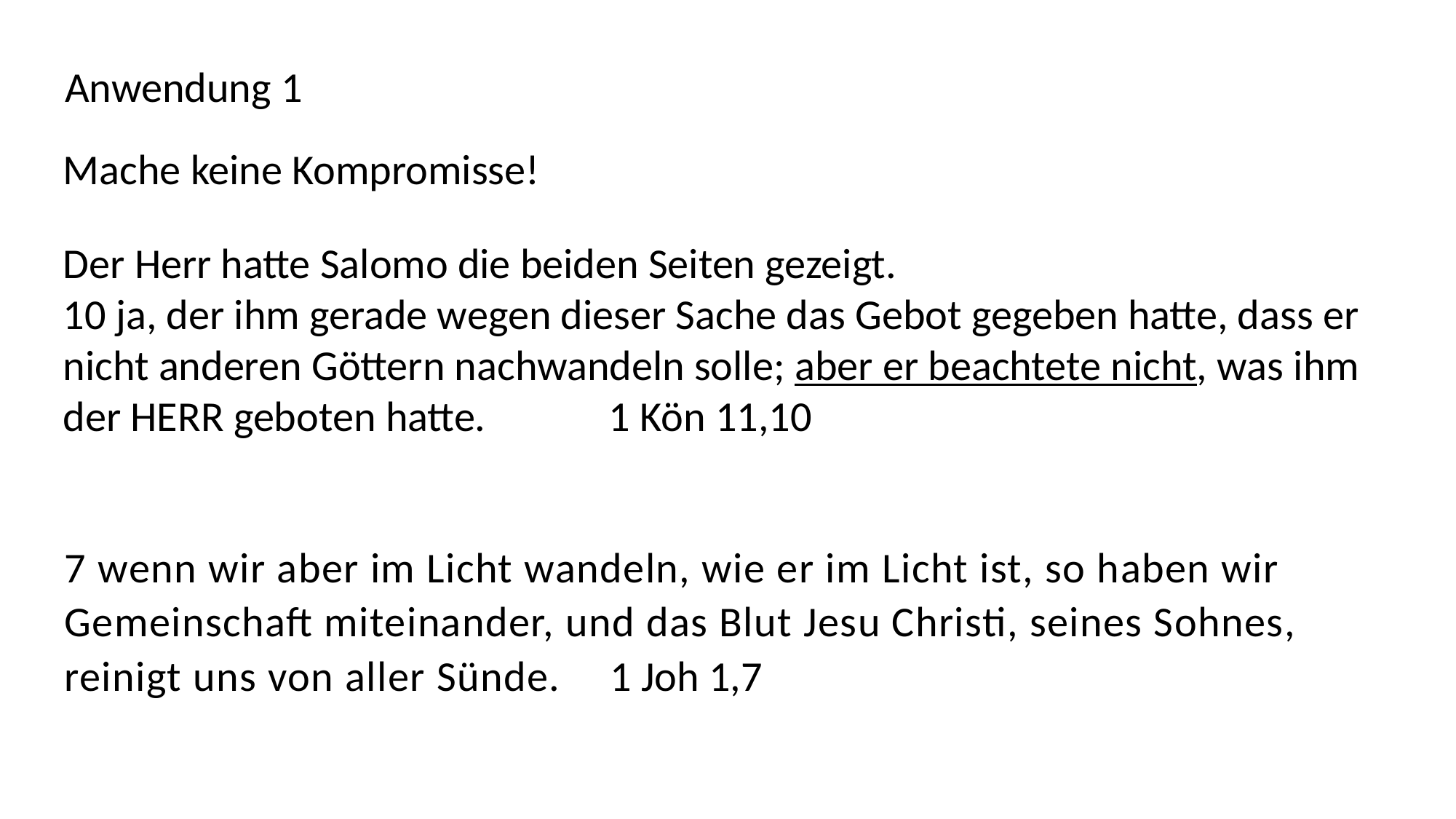

Anwendung 1
Mache keine Kompromisse!
Der Herr hatte Salomo die beiden Seiten gezeigt.
10 ja, der ihm gerade wegen dieser Sache das Gebot gegeben hatte, dass er nicht anderen Göttern nachwandeln solle; aber er beachtete nicht, was ihm der HERR geboten hatte. 		1 Kön 11,10
7 wenn wir aber im Licht wandeln, wie er im Licht ist, so haben wir Gemeinschaft miteinander, und das Blut Jesu Christi, seines Sohnes, reinigt uns von aller Sünde.	1 Joh 1,7